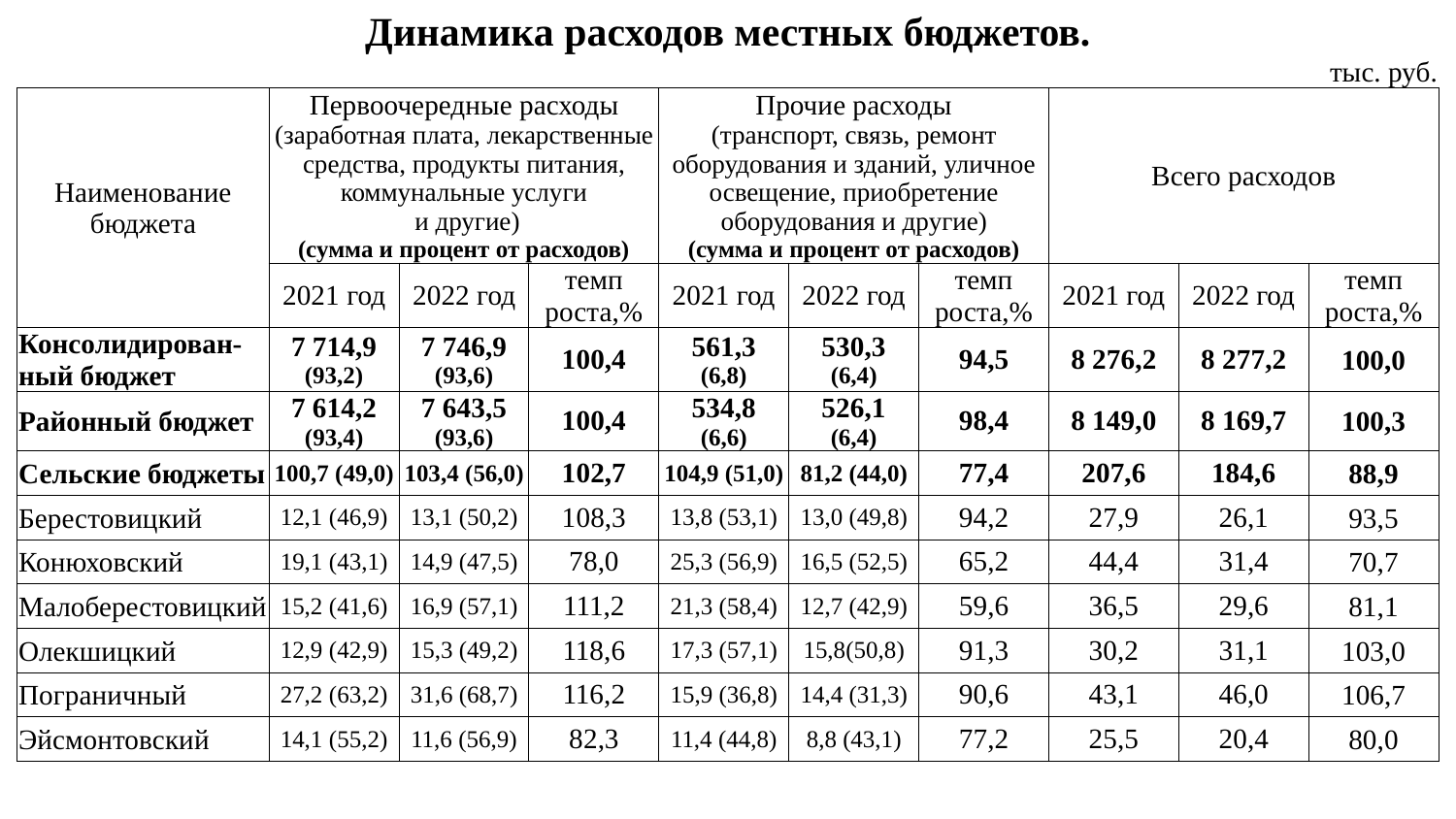

| Динамика расходов местных бюджетов. |  |  |  |  |  |  |  |  |  |
| --- | --- | --- | --- | --- | --- | --- | --- | --- | --- |
|  |  |  |  |  |  |  |  |  | тыс. руб. |
| Наименование бюджета | Первоочередные расходы (заработная плата, лекарственные средства, продукты питания, коммунальные услуги и другие) (сумма и процент от расходов) |  |  | Прочие расходы (транспорт, связь, ремонт оборудования и зданий, уличное освещение, приобретение оборудования и другие) (сумма и процент от расходов) |  |  | Всего расходов |  |  |
|  | 2021 год | 2022 год | темп роста,% | 2021 год | 2022 год | темп роста,% | 2021 год | 2022 год | темп роста,% |
| Консолидирован-ный бюджет | 7 714,9 (93,2) | 7 746,9 (93,6) | 100,4 | 561,3 (6,8) | 530,3 (6,4) | 94,5 | 8 276,2 | 8 277,2 | 100,0 |
| Районный бюджет | 7 614,2 (93,4) | 7 643,5 (93,6) | 100,4 | 534,8 (6,6) | 526,1 (6,4) | 98,4 | 8 149,0 | 8 169,7 | 100,3 |
| Сельские бюджеты | 100,7 (49,0) | 103,4 (56,0) | 102,7 | 104,9 (51,0) | 81,2 (44,0) | 77,4 | 207,6 | 184,6 | 88,9 |
| Берестовицкий | 12,1 (46,9) | 13,1 (50,2) | 108,3 | 13,8 (53,1) | 13,0 (49,8) | 94,2 | 27,9 | 26,1 | 93,5 |
| Конюховский | 19,1 (43,1) | 14,9 (47,5) | 78,0 | 25,3 (56,9) | 16,5 (52,5) | 65,2 | 44,4 | 31,4 | 70,7 |
| Малоберестовицкий | 15,2 (41,6) | 16,9 (57,1) | 111,2 | 21,3 (58,4) | 12,7 (42,9) | 59,6 | 36,5 | 29,6 | 81,1 |
| Олекшицкий | 12,9 (42,9) | 15,3 (49,2) | 118,6 | 17,3 (57,1) | 15,8(50,8) | 91,3 | 30,2 | 31,1 | 103,0 |
| Пограничный | 27,2 (63,2) | 31,6 (68,7) | 116,2 | 15,9 (36,8) | 14,4 (31,3) | 90,6 | 43,1 | 46,0 | 106,7 |
| Эйсмонтовский | 14,1 (55,2) | 11,6 (56,9) | 82,3 | 11,4 (44,8) | 8,8 (43,1) | 77,2 | 25,5 | 20,4 | 80,0 |